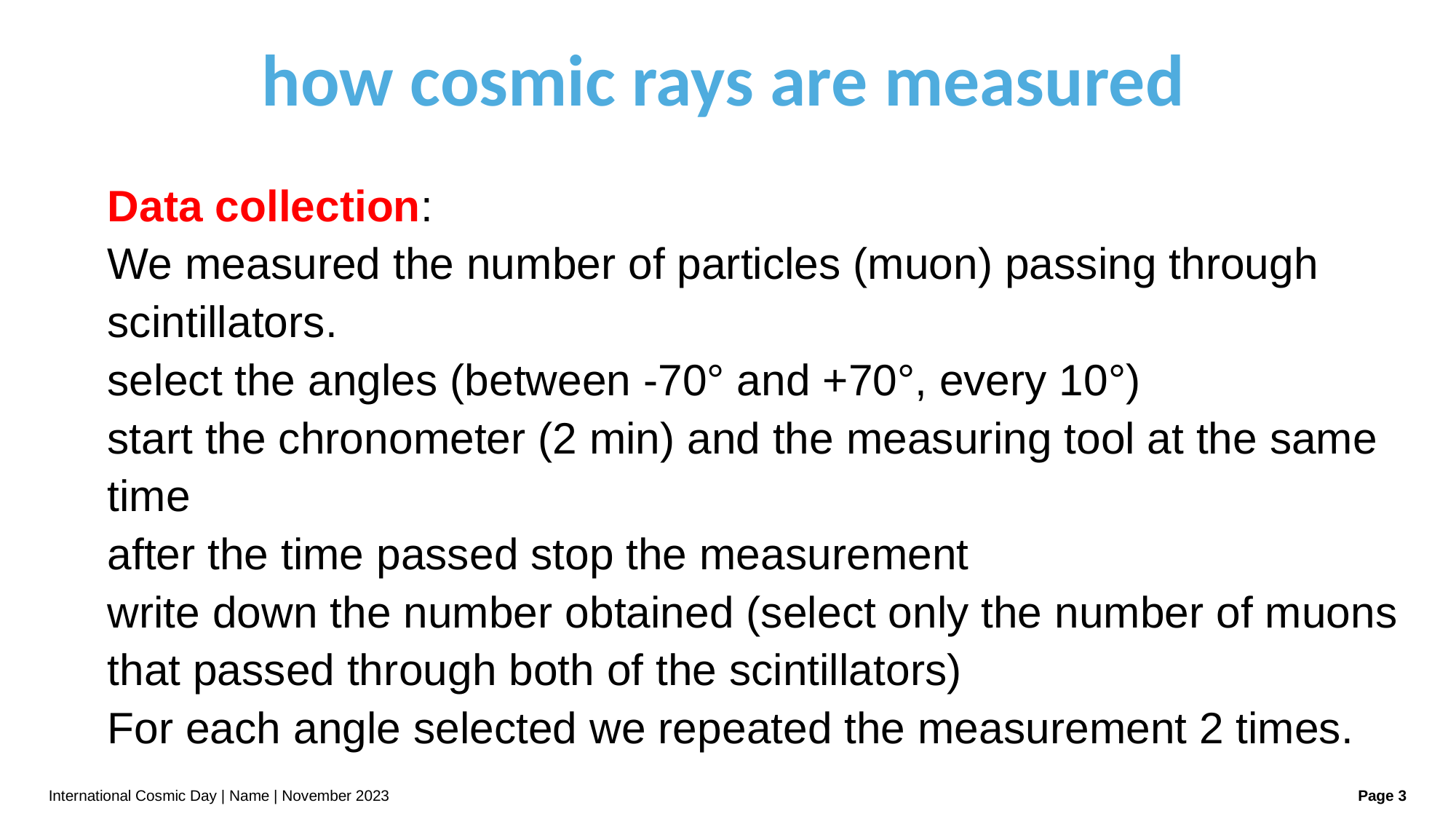

how cosmic rays are measured

Data collection:
We measured the number of particles (muon) passing through scintillators.
select the angles (between -70° and +70°, every 10°)
start the chronometer (2 min) and the measuring tool at the same time
after the time passed stop the measurement
write down the number obtained (select only the number of muons that passed through both of the scintillators)
For each angle selected we repeated the measurement 2 times.

International Cosmic Day | Name | November 2023